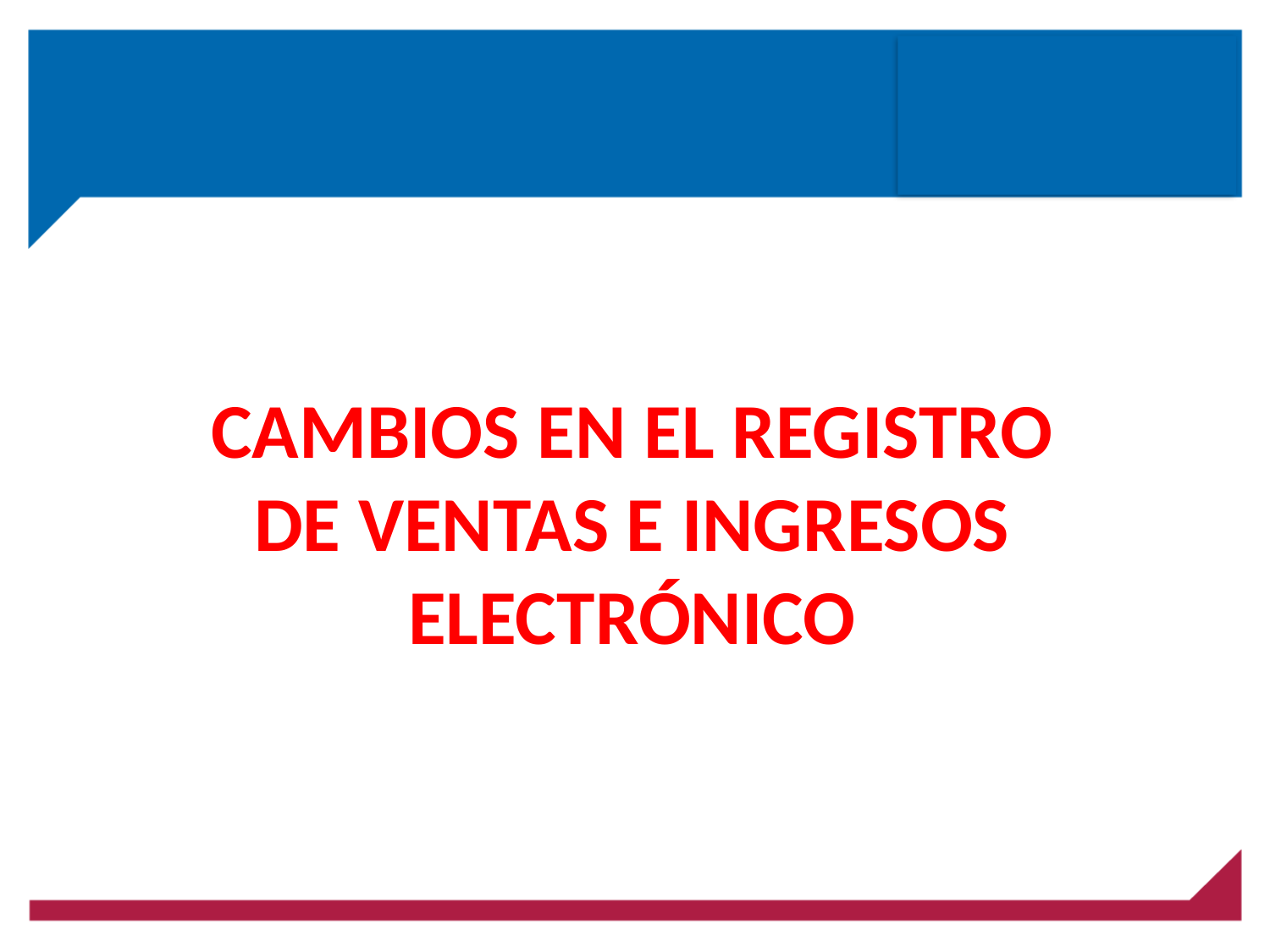

CAMBIOS EN EL registro de ventas e ingresos ELECTRÓNICO